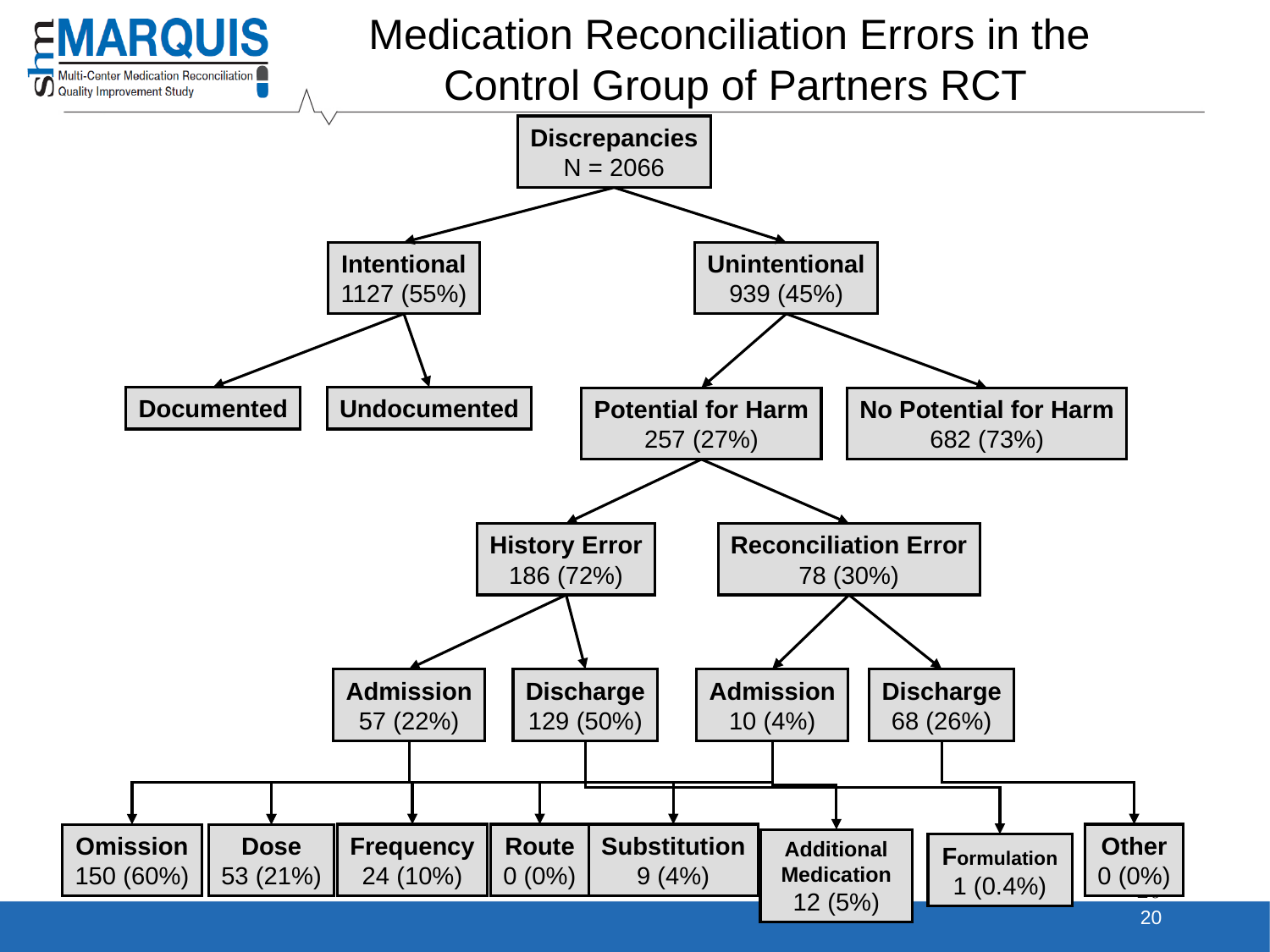

# Medication Reconciliation Errors in the Control Group of Partners RCT
Discrepancies
N = 2066
Intentional
1127 (55%)
Unintentional
939 (45%)
Documented
Undocumented
Potential for Harm
257 (27%)
No Potential for Harm
682 (73%)
History Error
186 (72%)
Reconciliation Error
78 (30%)
Admission
57 (22%)
Discharge
129 (50%)
Admission
10 (4%)
Discharge
68 (26%)
Frequency
24 (10%)
Route
0 (0%)
Substitution
9 (4%)
Other
0 (0%)
Omission
150 (60%)
Dose
53 (21%)
Additional Medication
12 (5%)
Formulation
1 (0.4%)
20
20